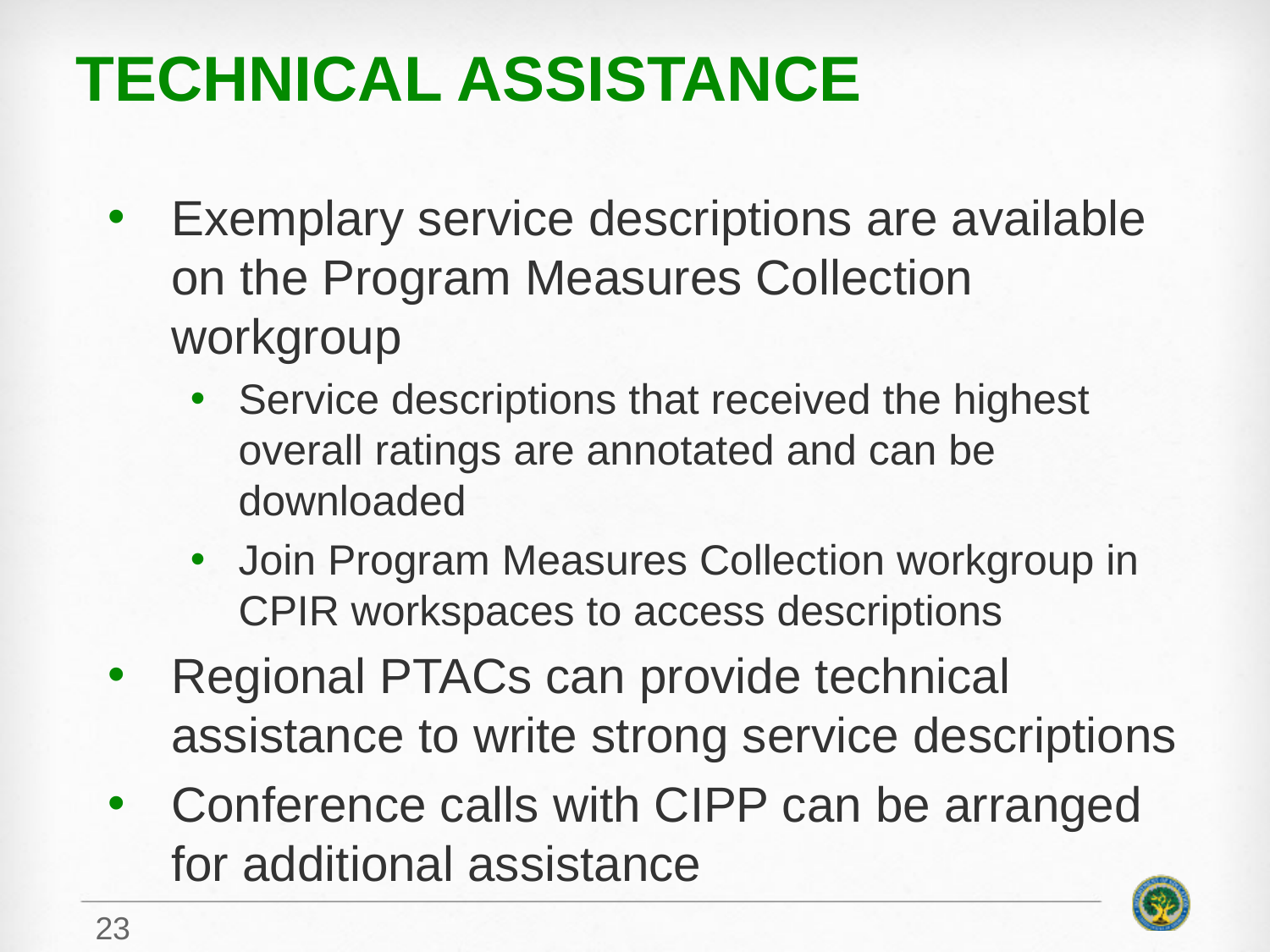

# Technical Assistance
Exemplary service descriptions are available on the Program Measures Collection workgroup
Service descriptions that received the highest overall ratings are annotated and can be downloaded
Join Program Measures Collection workgroup in CPIR workspaces to access descriptions
Regional PTACs can provide technical assistance to write strong service descriptions
Conference calls with CIPP can be arranged for additional assistance
23